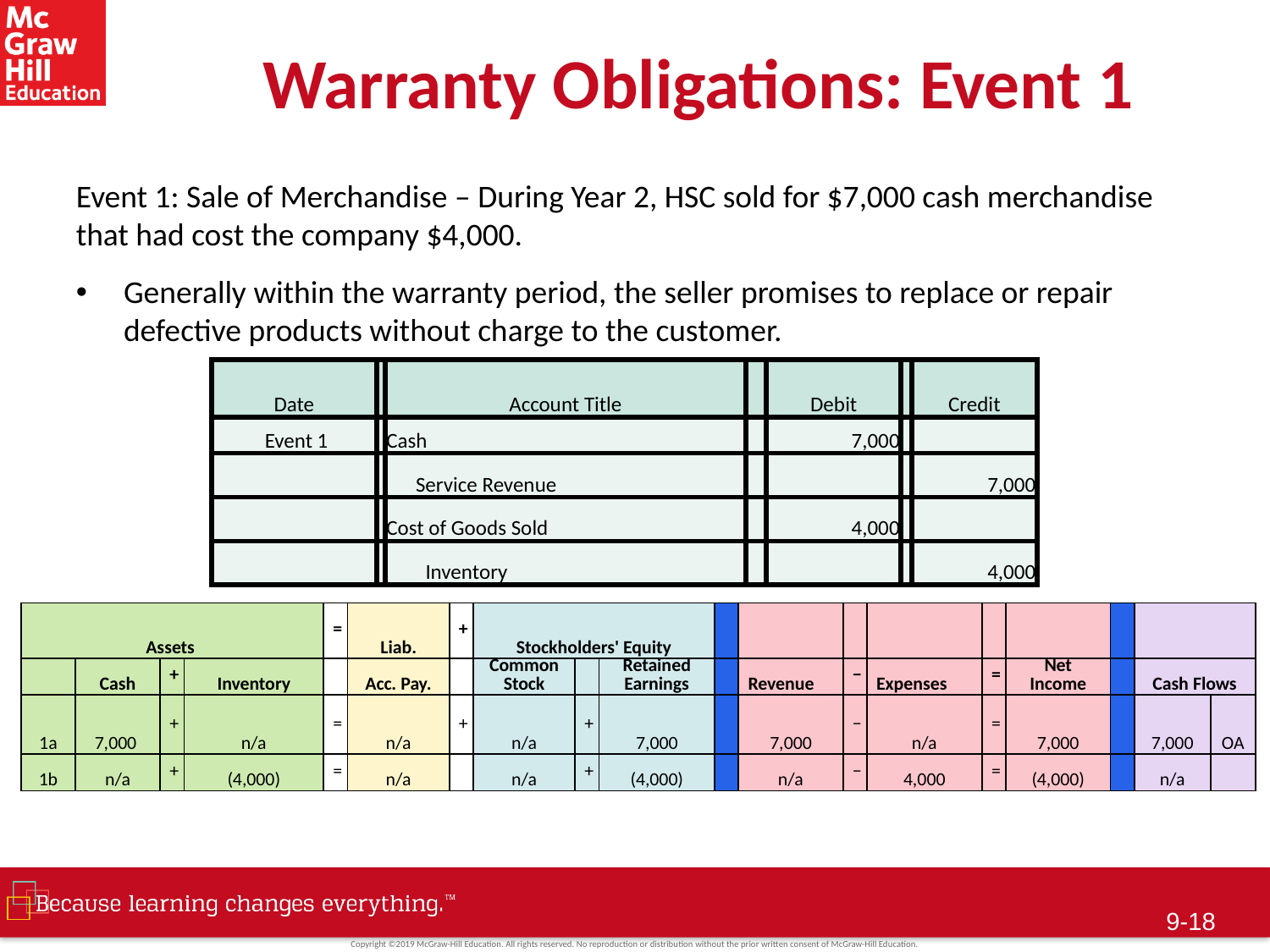

# Warranty Obligations: Event 1
Event 1: Sale of Merchandise – During Year 2, HSC sold for $7,000 cash merchandise that had cost the company $4,000.
Generally within the warranty period, the seller promises to replace or repair defective products without charge to the customer.

| Date |  | Account Title |  | Debit |  | Credit |
| --- | --- | --- | --- | --- | --- | --- |
| Event 1 |  | Cash |  | 7,000 |  |  |
|  |  | Service Revenue |  |  |  | 7,000 |
|  |  | Cost of Goods Sold |  | 4,000 |  |  |
|  |  | Inventory |  |  |  | 4,000 |
| Assets |  |  |  | = | Liab. | + | Stockholders' Equity |  |  |  |  |  |  |  |  |  |  |  |
| --- | --- | --- | --- | --- | --- | --- | --- | --- | --- | --- | --- | --- | --- | --- | --- | --- | --- | --- |
|  | Cash | + | Inventory |  | Acc. Pay. |  | Common Stock |  | Retained Earnings |  | Revenue | − | Expenses | = | Net Income |  | Cash Flows |  |
| 1a | 7,000 | + | n/a | = | n/a | + | n/a | + | 7,000 |  | 7,000 | − | n/a | = | 7,000 |  | 7,000 | OA |
| 1b | n/a | + | (4,000) | = | n/a |  | n/a | + | (4,000) |  | n/a | − | 4,000 | = | (4,000) |  | n/a |  |

9-18